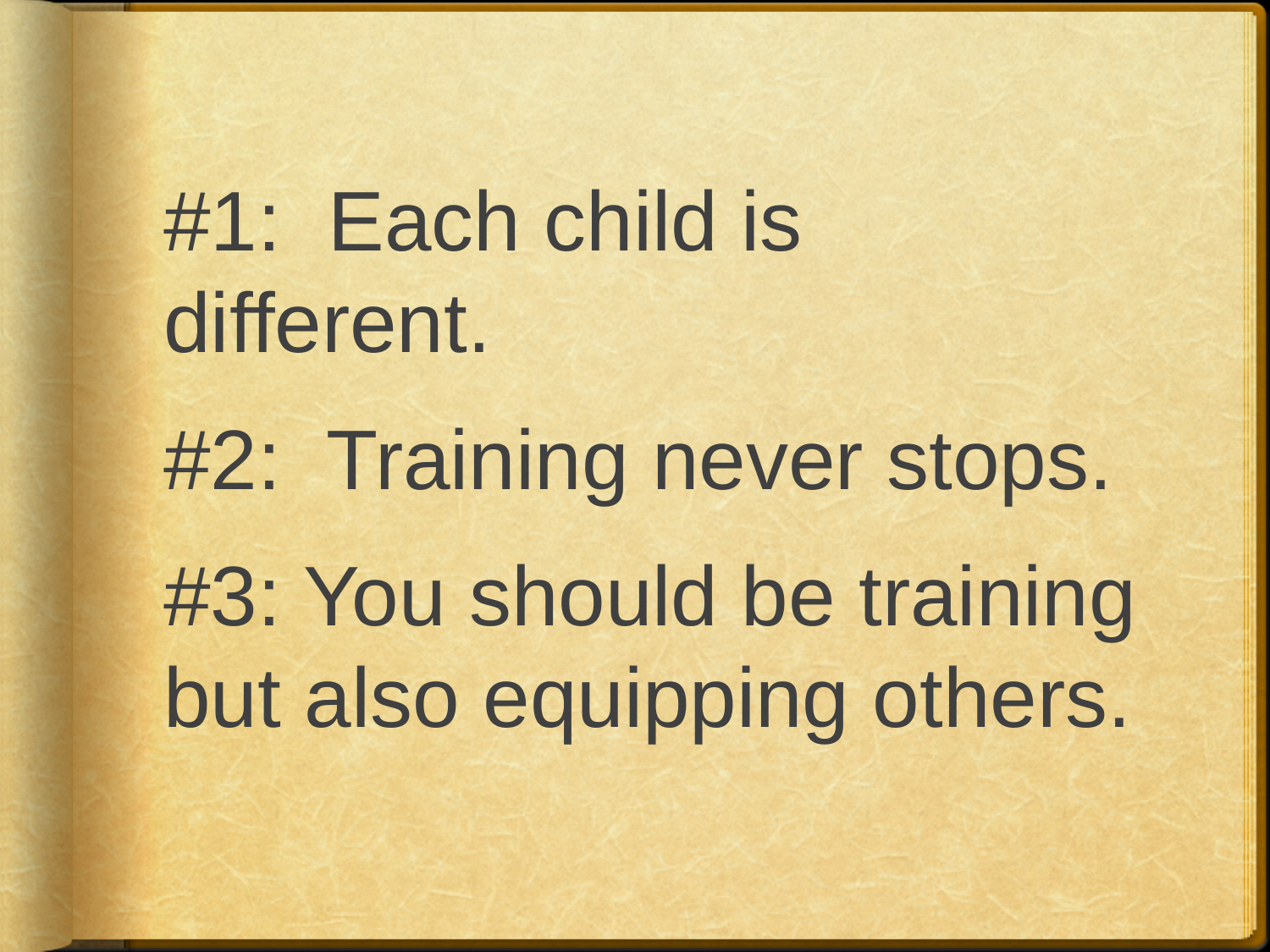

#1:  Each child is different.
#2:  Training never stops.
#3: You should be training but also equipping others.